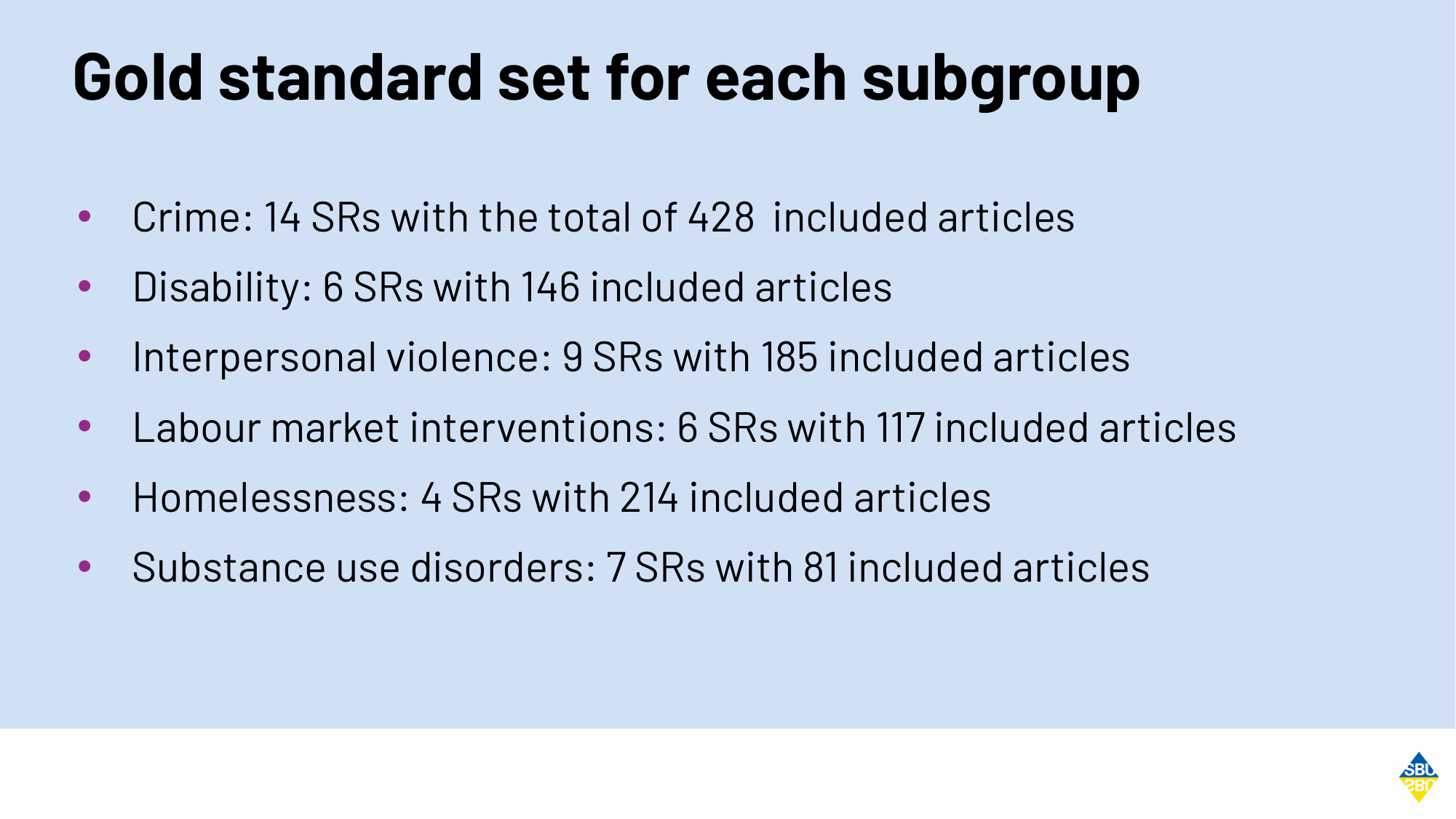

# Gold standard set for each subgroup
Crime: 14 SRs with the total of 428  included articles
Disability: 6 SRs with 146 included articles
Interpersonal violence: 9 SRs with 185 included articles
Labour market interventions: 6 SRs with 117 included articles
Homelessness: 4 SRs with 214 included articles
Substance use disorders: 7 SRs with 81 included articles